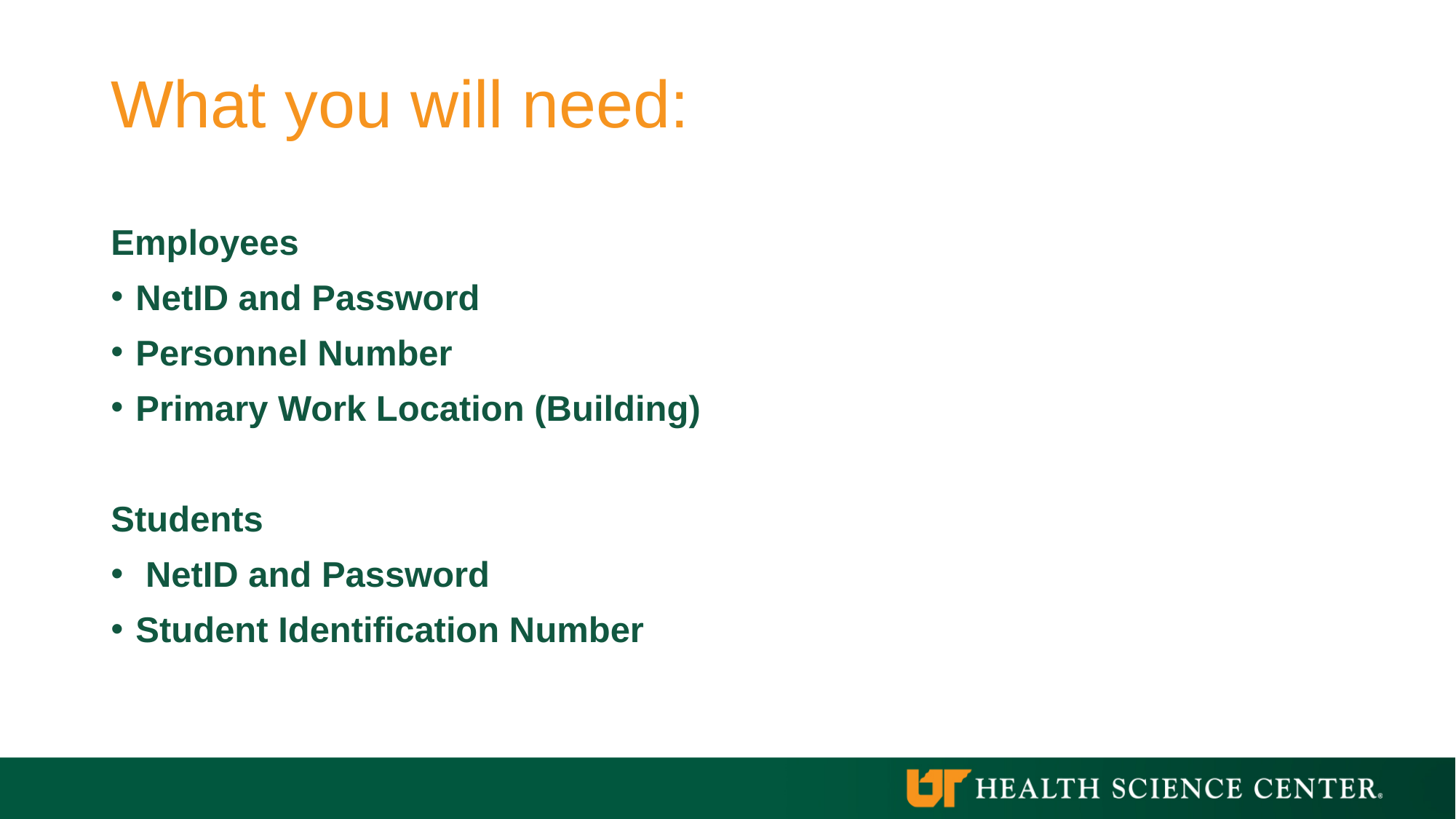

# What you will need:

Employees
NetID and Password
Personnel Number
Primary Work Location (Building)

Students
 NetID and Password
Student Identification Number